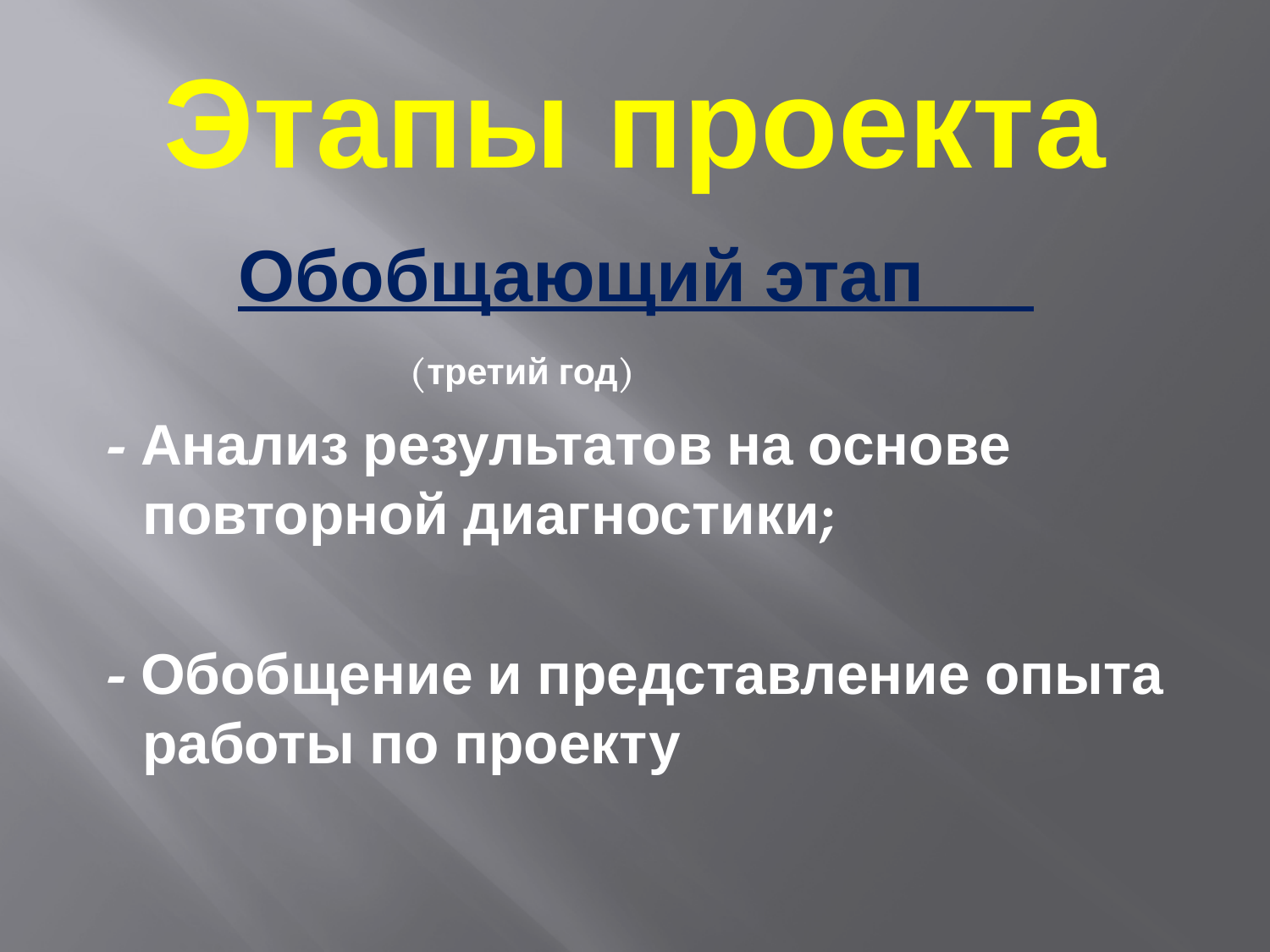

# Этапы проекта
        Обобщающий этап
                      (третий год)
 - Анализ результатов на основе повторной диагностики;

 - Обобщение и представление опыта работы по проекту